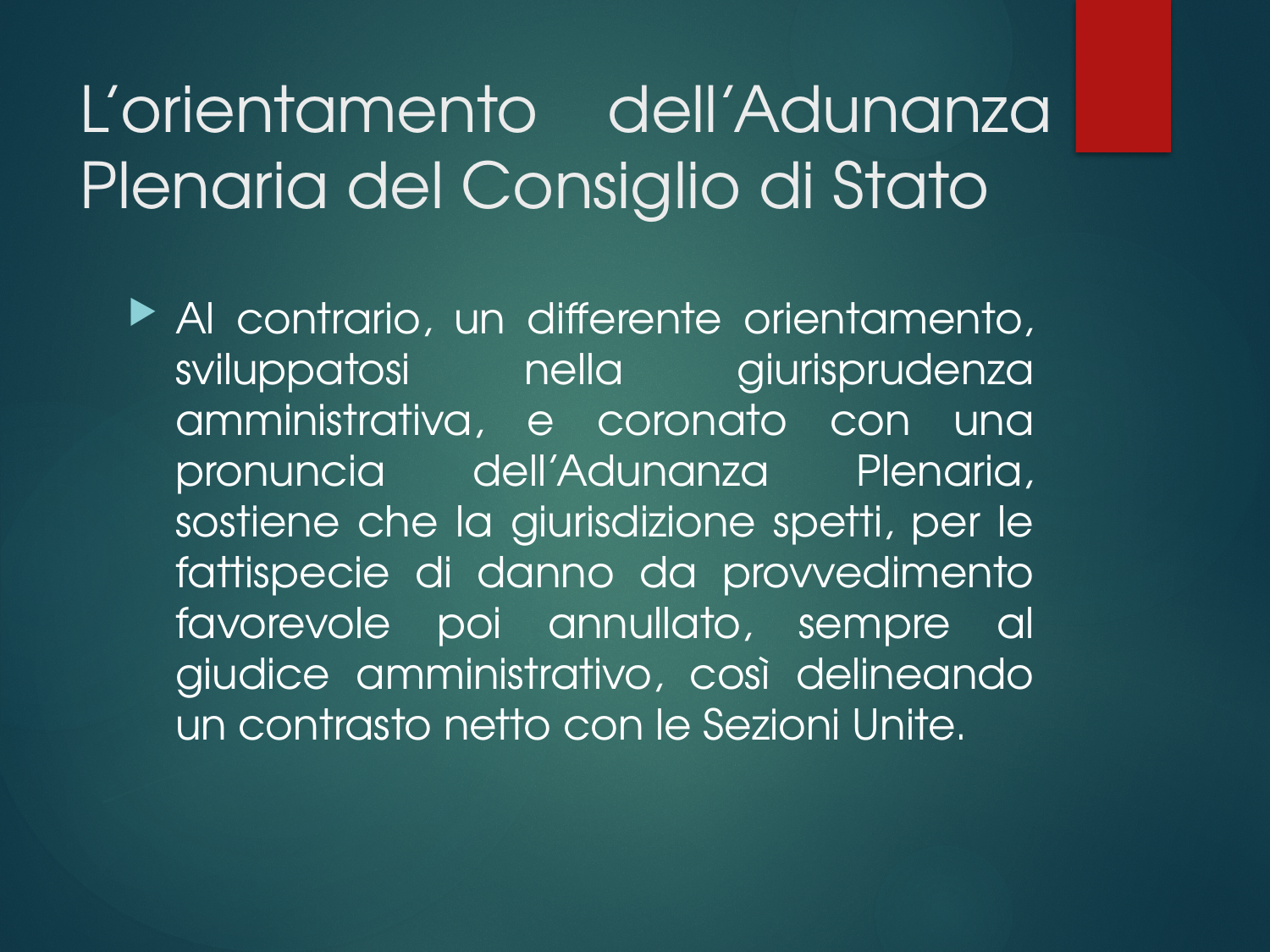

# L’orientamento dell’Adunanza Plenaria del Consiglio di Stato
Al contrario, un differente orientamento, sviluppatosi nella giurisprudenza amministrativa, e coronato con una pronuncia dell’Adunanza Plenaria, sostiene che la giurisdizione spetti, per le fattispecie di danno da provvedimento favorevole poi annullato, sempre al giudice amministrativo, così delineando un contrasto netto con le Sezioni Unite.